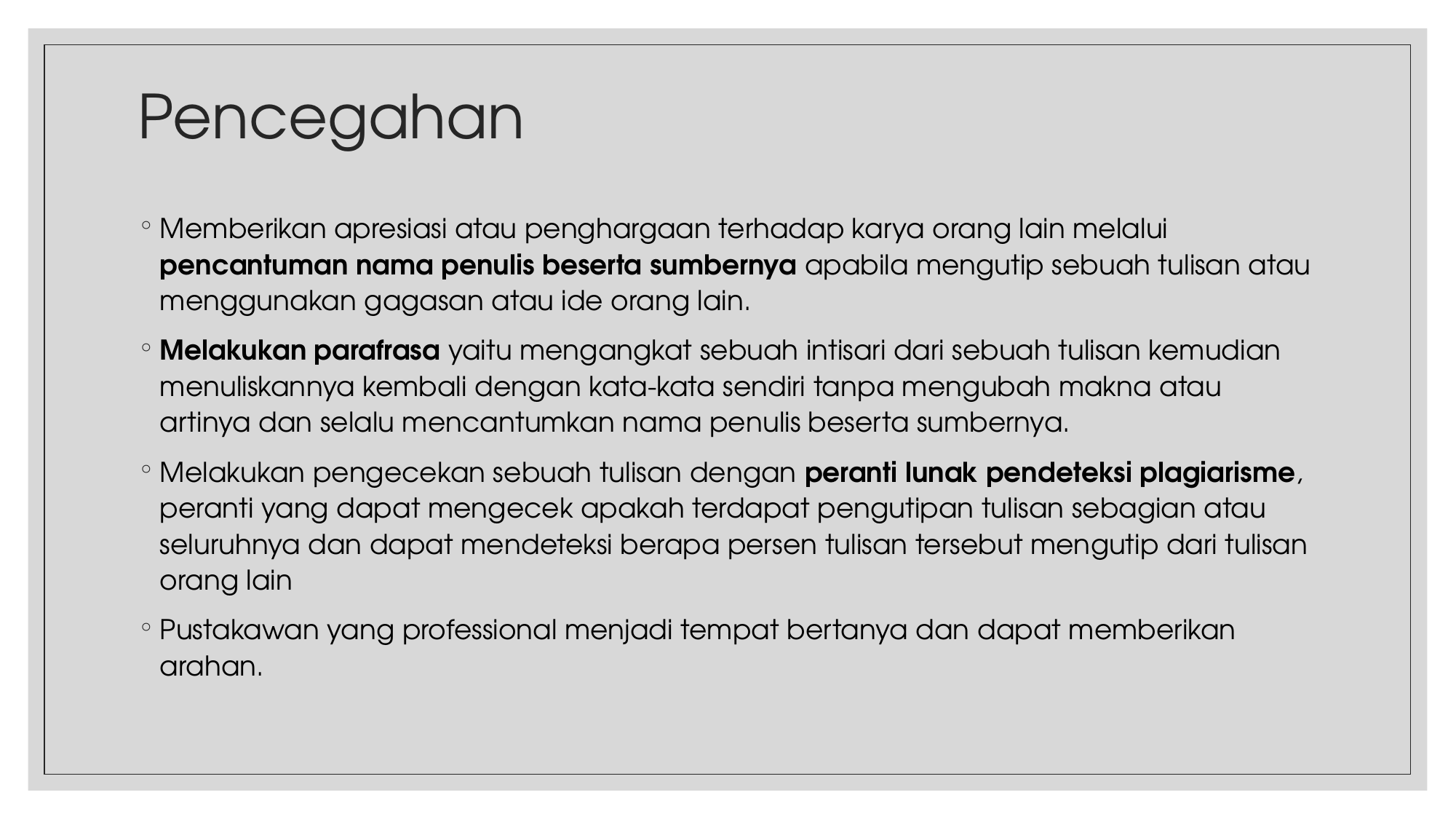

# Pencegahan

Memberikan apresiasi atau penghargaan terhadap karya orang lain melalui pencantuman nama penulis beserta sumbernya apabila mengutip sebuah tulisan atau menggunakan gagasan atau ide orang lain.
Melakukan parafrasa yaitu mengangkat sebuah intisari dari sebuah tulisan kemudian menuliskannya kembali dengan kata-kata sendiri tanpa mengubah makna atau artinya dan selalu mencantumkan nama penulis beserta sumbernya.
Melakukan pengecekan sebuah tulisan dengan peranti lunak pendeteksi plagiarisme, peranti yang dapat mengecek apakah terdapat pengutipan tulisan sebagian atau seluruhnya dan dapat mendeteksi berapa persen tulisan tersebut mengutip dari tulisan orang lain
Pustakawan yang professional menjadi tempat bertanya dan dapat memberikan arahan.